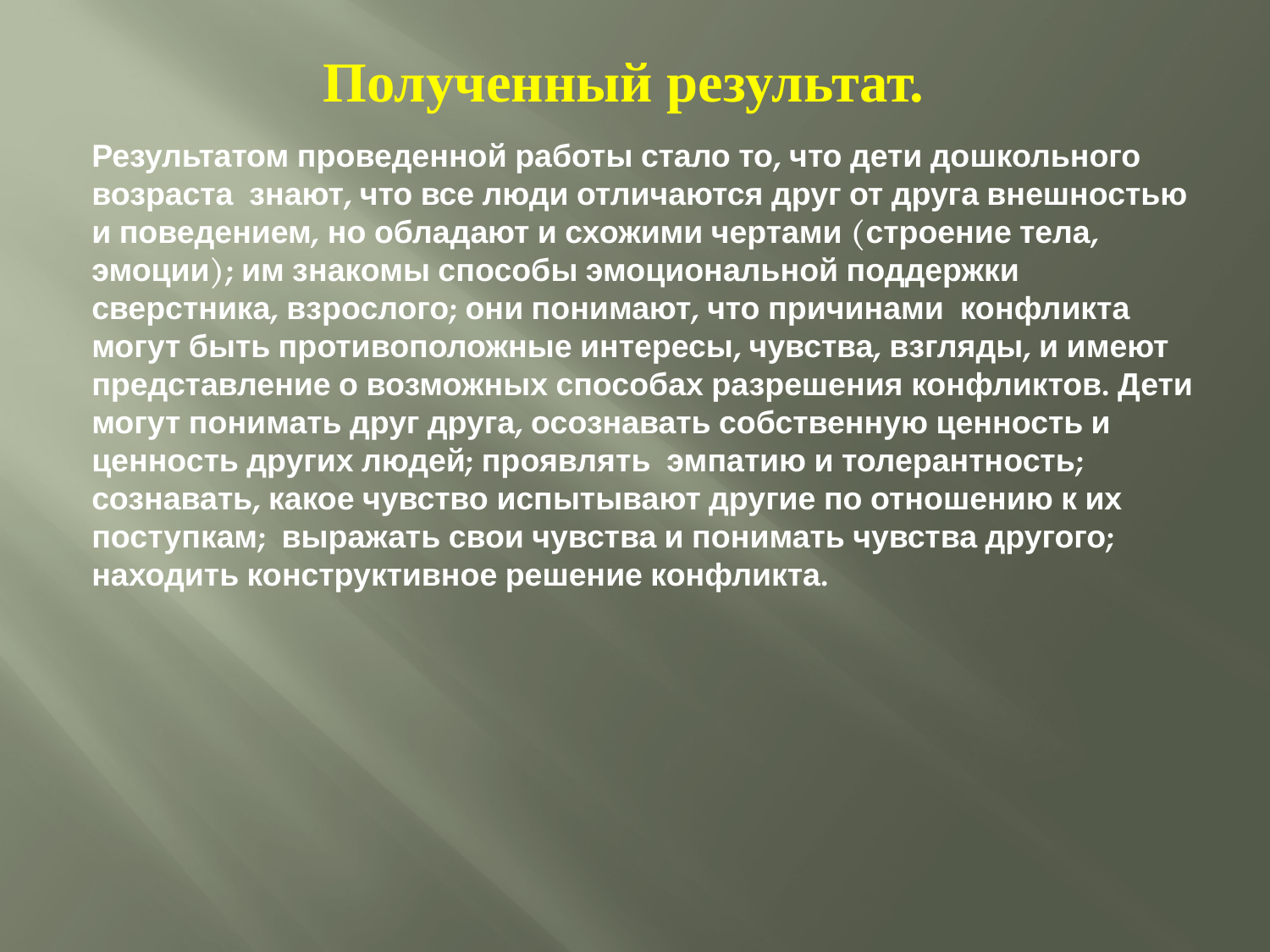

Полученный результат.
Результатом проведенной работы стало то, что дети дошкольного возраста  знают, что все люди отличаются друг от друга внешностью и поведением, но обладают и схожими чертами (строение тела, эмоции); им знакомы способы эмоциональной поддержки сверстника, взрослого; они понимают, что причинами  конфликта могут быть противоположные интересы, чувства, взгляды, и имеют представление о возможных способах разрешения конфликтов. Дети могут понимать друг друга, осознавать собственную ценность и ценность других людей; проявлять  эмпатию и толерантность; сознавать, какое чувство испытывают другие по отношению к их поступкам;  выражать свои чувства и понимать чувства другого; находить конструктивное решение конфликта.